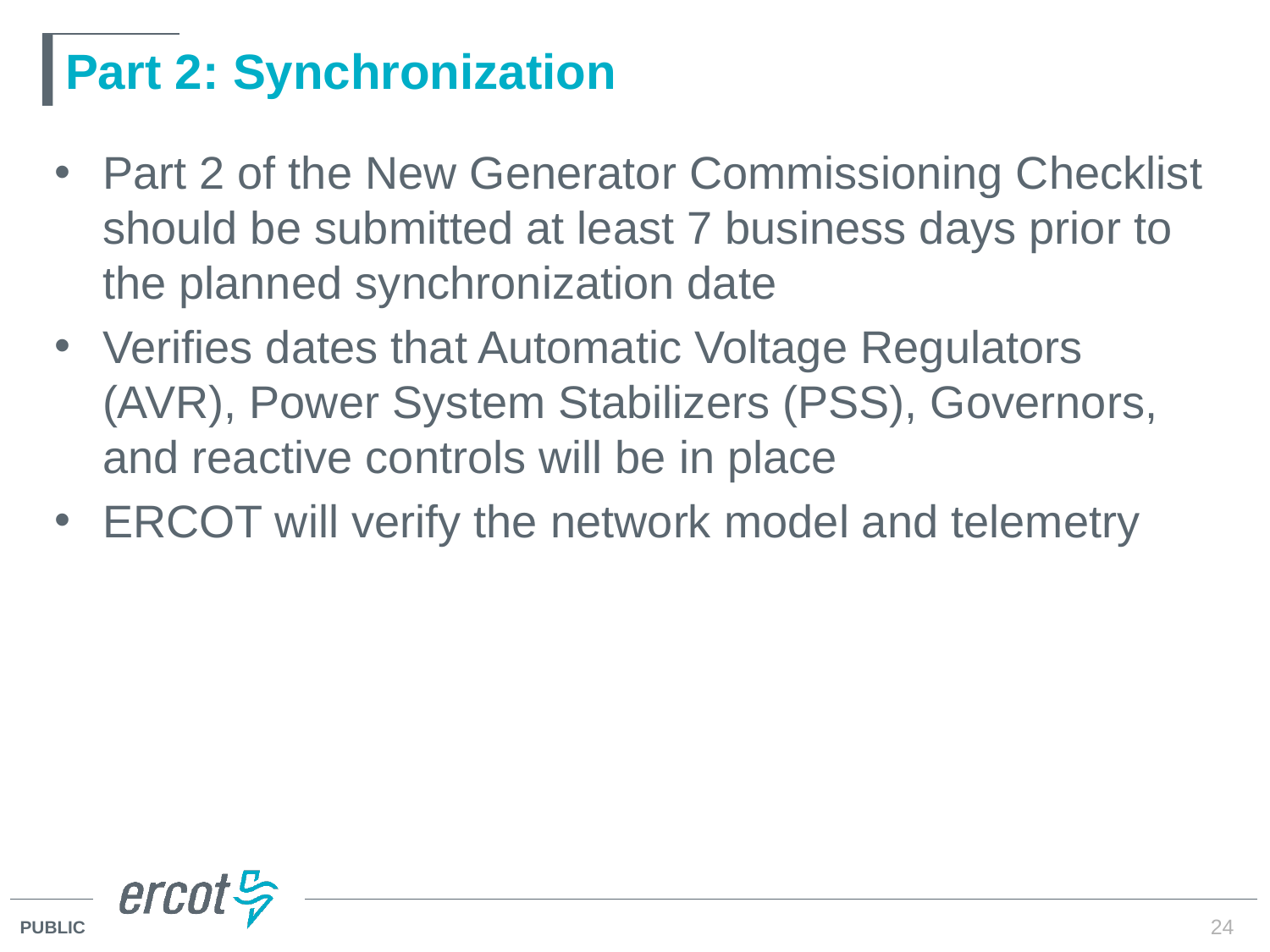

# Part 2: Synchronization
Part 2 of the New Generator Commissioning Checklist should be submitted at least 7 business days prior to the planned synchronization date
Verifies dates that Automatic Voltage Regulators (AVR), Power System Stabilizers (PSS), Governors, and reactive controls will be in place
ERCOT will verify the network model and telemetry
24